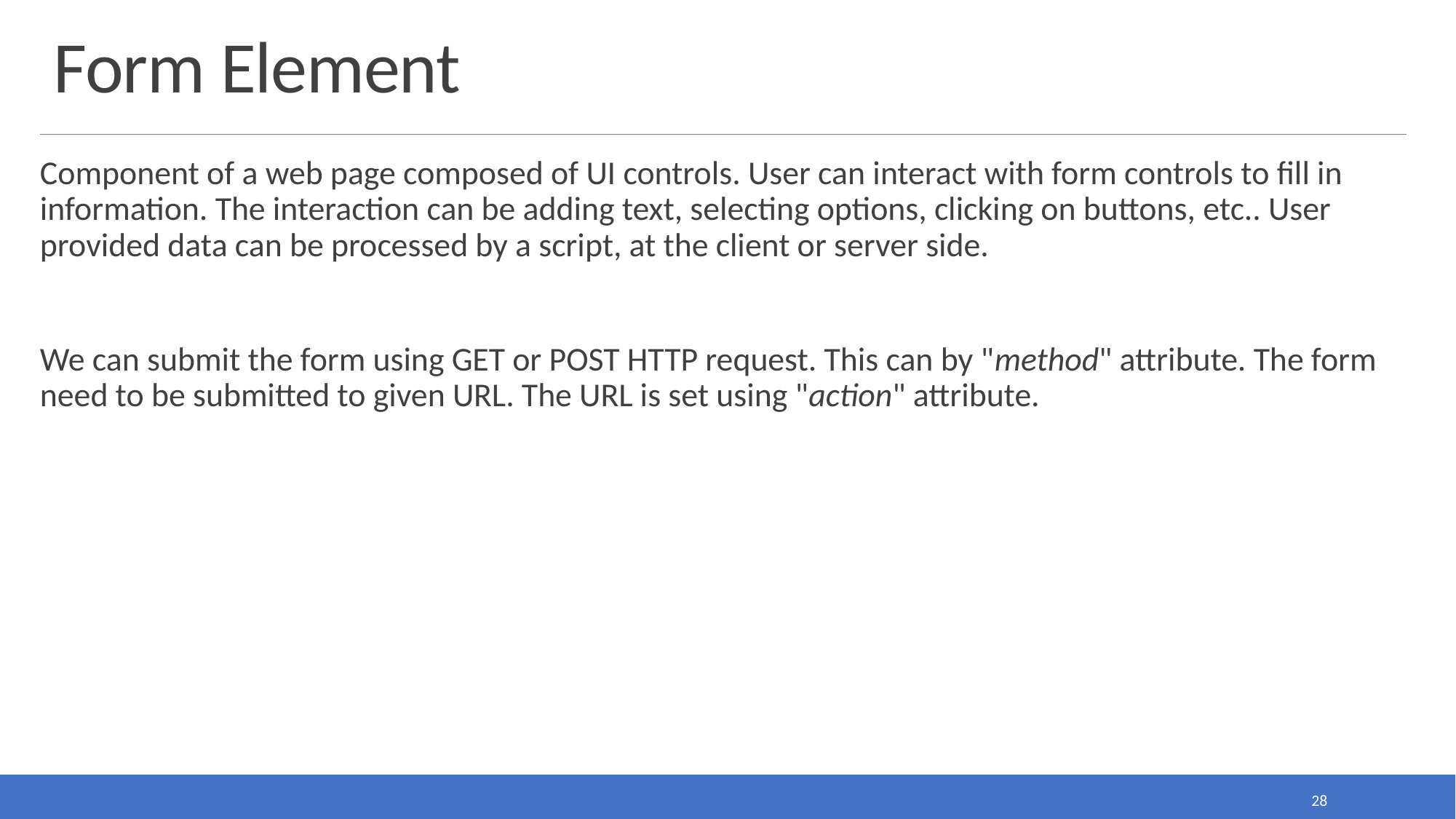

# Form Element
Component of a web page composed of UI controls. User can interact with form controls to fill in information. The interaction can be adding text, selecting options, clicking on buttons, etc.. User provided data can be processed by a script, at the client or server side.

We can submit the form using GET or POST HTTP request. This can by "method" attribute. The form need to be submitted to given URL. The URL is set using "action" attribute.

28